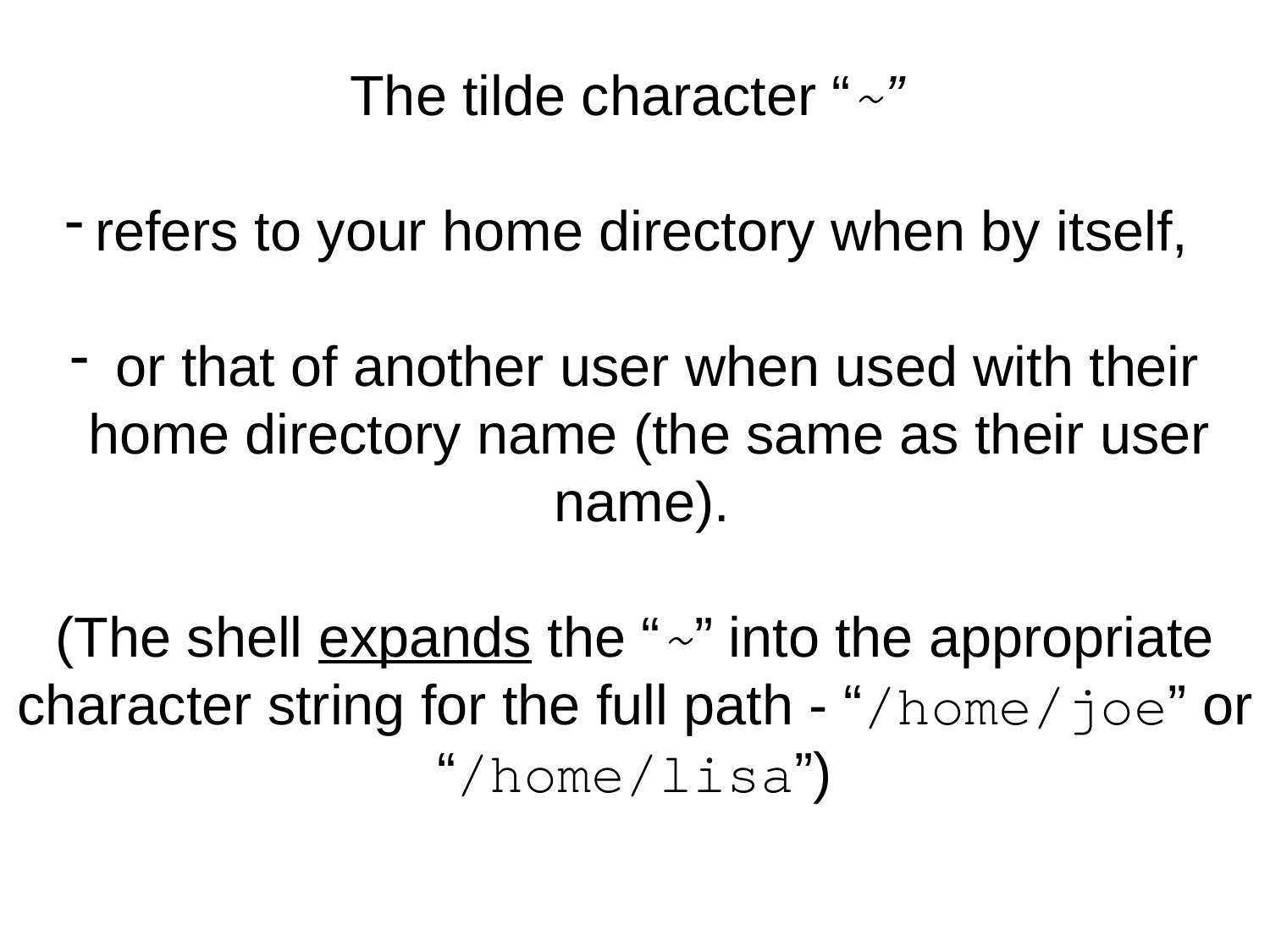

The tilde character “~”

refers to your home directory when by itself,

 or that of another user when used with their home directory name (the same as their user name).

(The shell expands the “~” into the appropriate character string for the full path - “/home/joe” or “/home/lisa”)